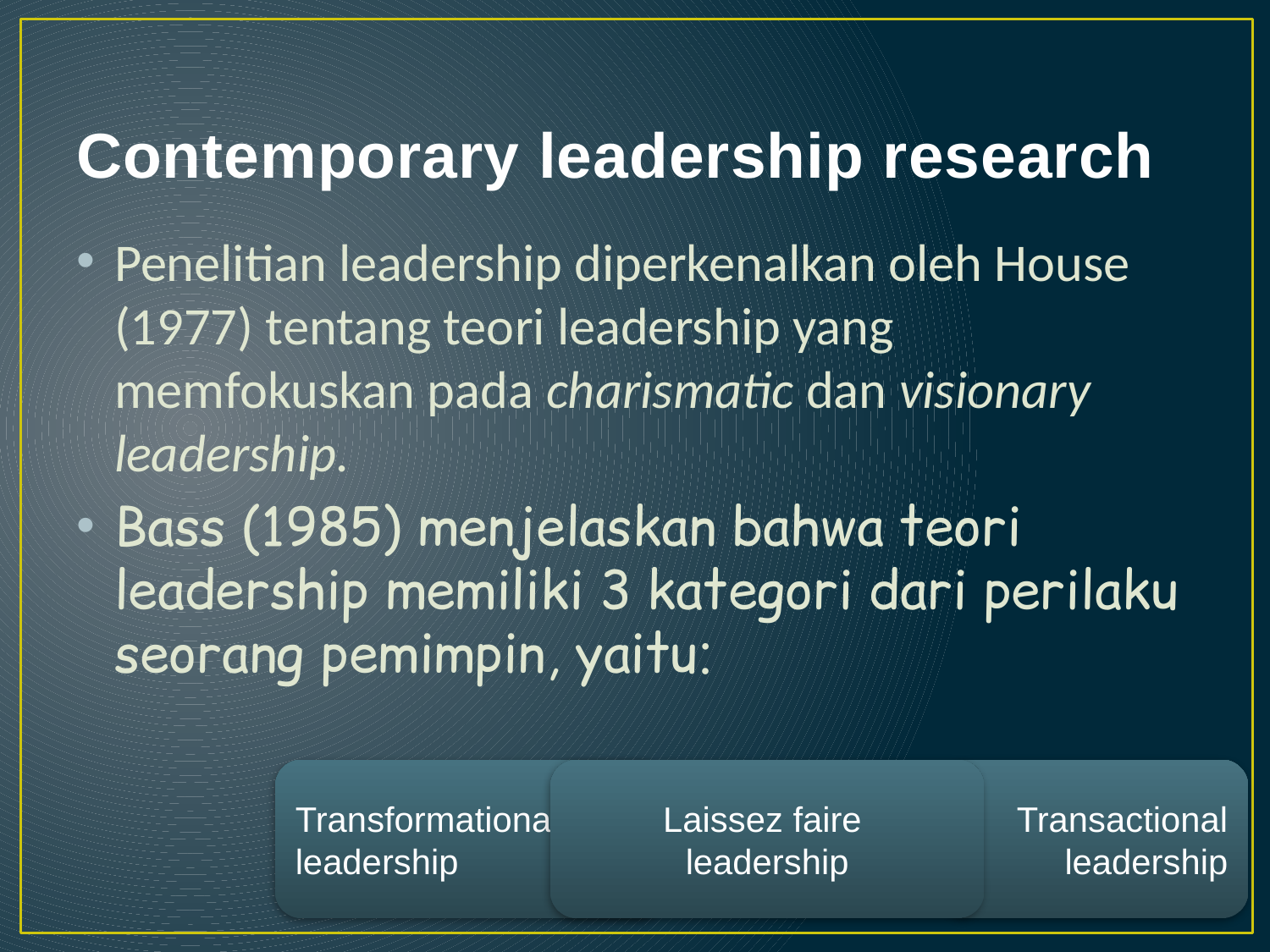

# Contemporary leadership research
Penelitian leadership diperkenalkan oleh House (1977) tentang teori leadership yang memfokuskan pada charismatic dan visionary leadership.
Bass (1985) menjelaskan bahwa teori leadership memiliki 3 kategori dari perilaku seorang pemimpin, yaitu:

Laissez faire
leadership
Transformational leadership
Transactional leadership